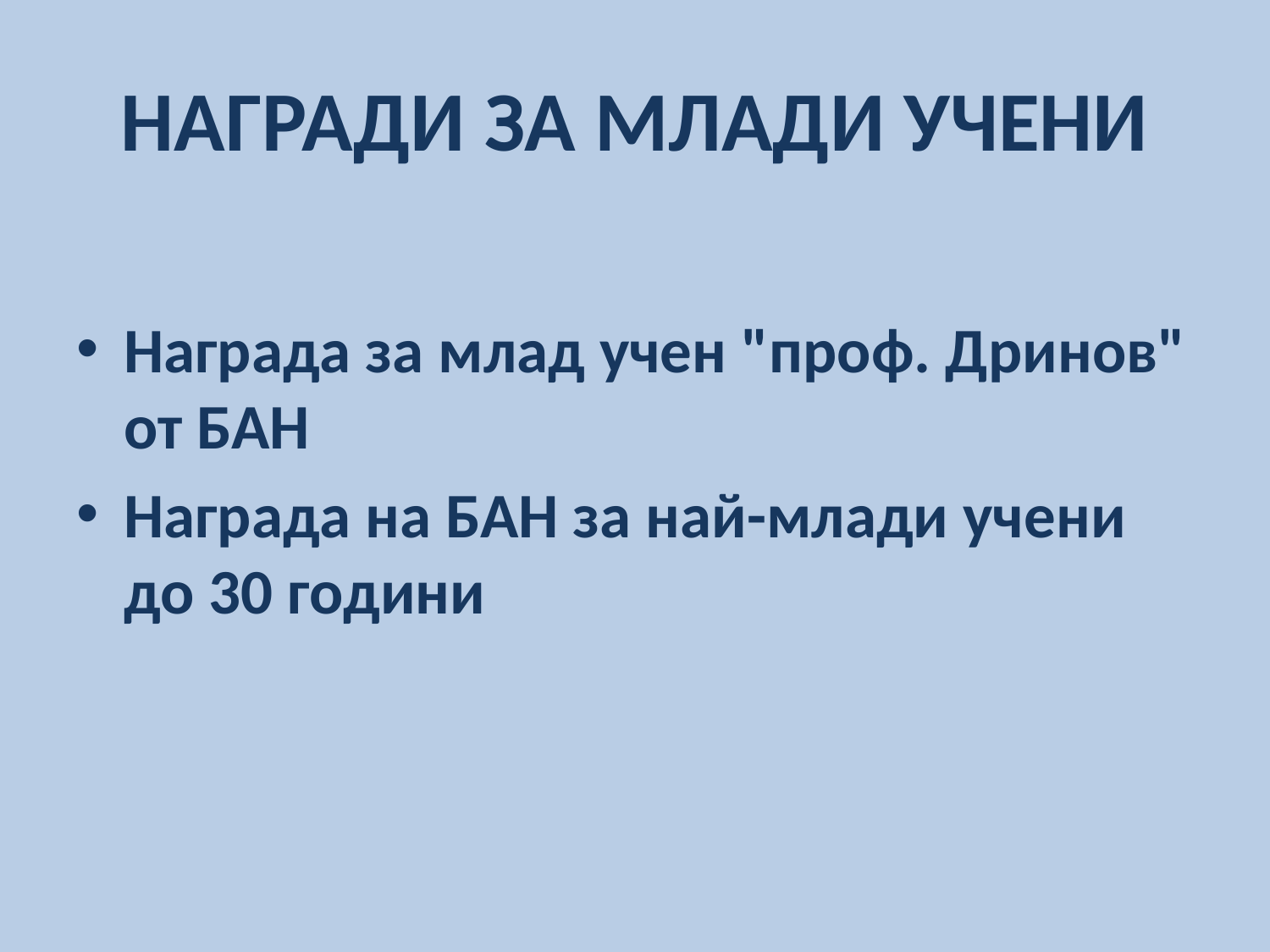

# Награди за млади учени

Награда за млад учен "проф. Дринов" от БАН
Награда на БАН за най-млади учени до 30 години